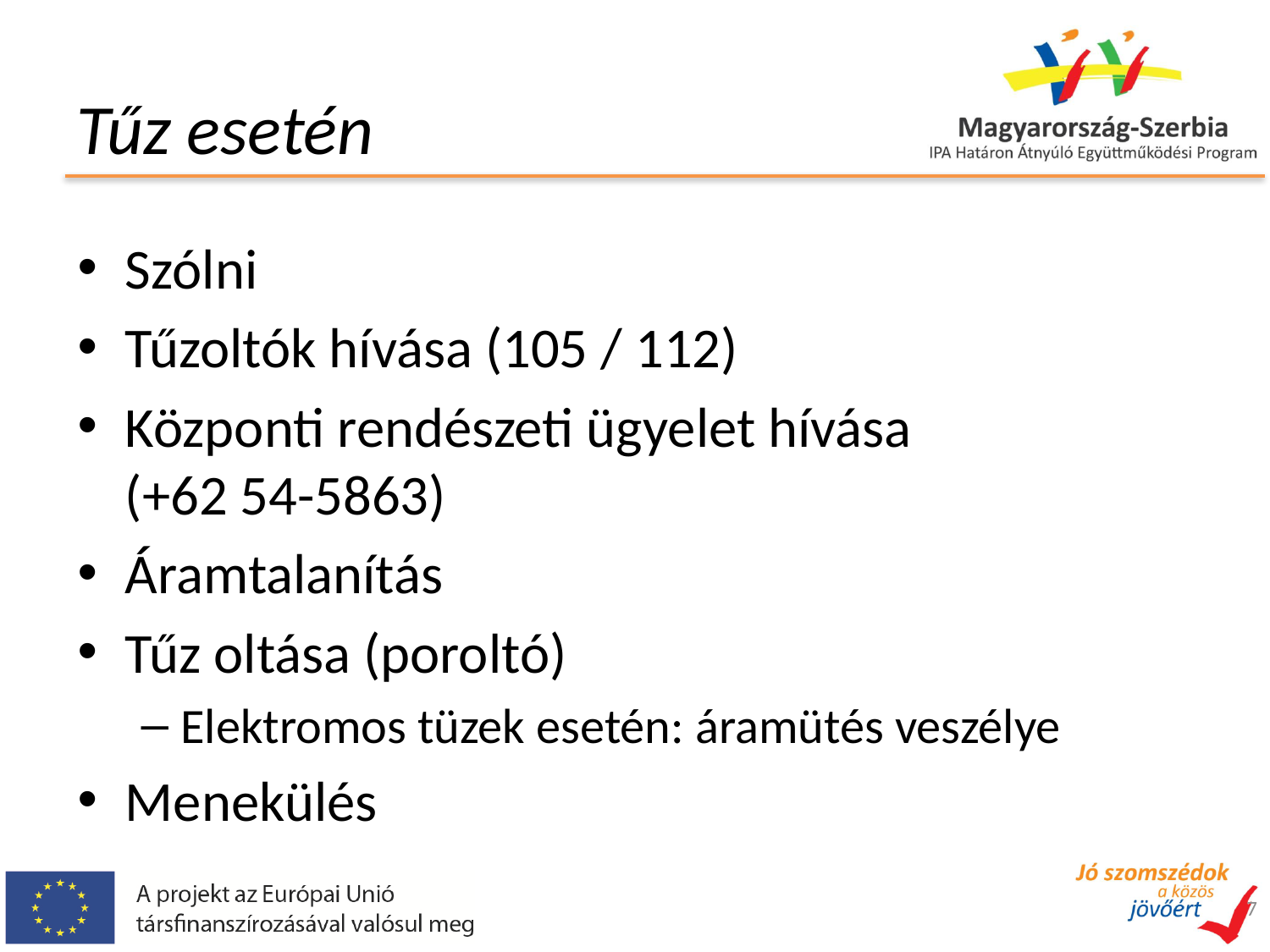

# Tűz esetén
Szólni
Tűzoltók hívása (105 / 112)
Központi rendészeti ügyelet hívása
(+62 54-5863)
Áramtalanítás
Tűz oltása (poroltó)
Elektromos tüzek esetén: áramütés veszélye
Menekülés
7